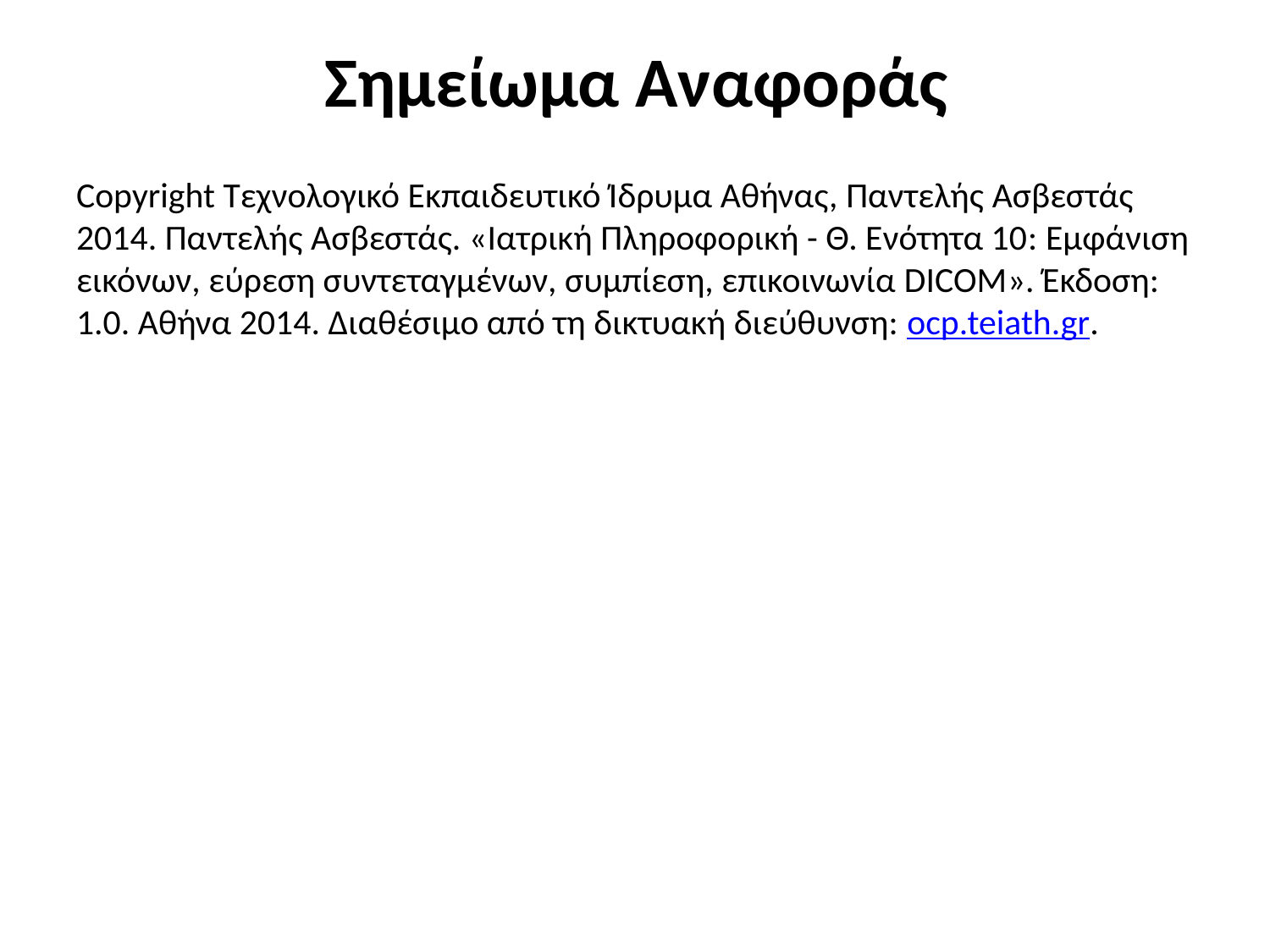

# Σημείωμα Αναφοράς
Copyright Τεχνολογικό Εκπαιδευτικό Ίδρυμα Αθήνας, Παντελής Ασβεστάς 2014. Παντελής Ασβεστάς. «Ιατρική Πληροφορική - Θ. Ενότητα 10: Εμφάνιση εικόνων, εύρεση συντεταγμένων, συμπίεση, επικοινωνία DICOM». Έκδοση: 1.0. Αθήνα 2014. Διαθέσιμο από τη δικτυακή διεύθυνση: ocp.teiath.gr.